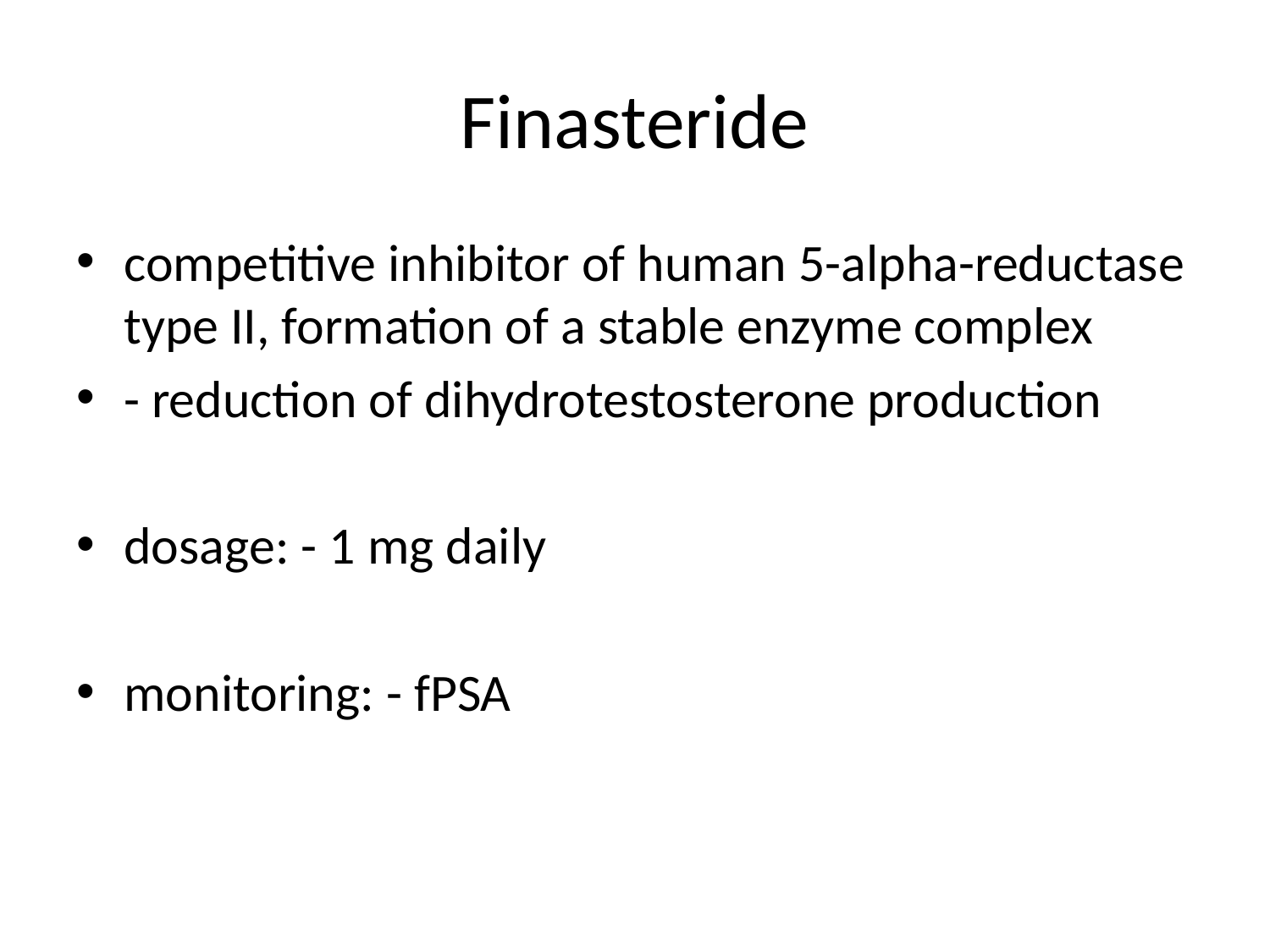

# Finasteride
competitive inhibitor of human 5-alpha-reductase type II, formation of a stable enzyme complex
- reduction of dihydrotestosterone production

dosage: - 1 mg daily

monitoring: - fPSA